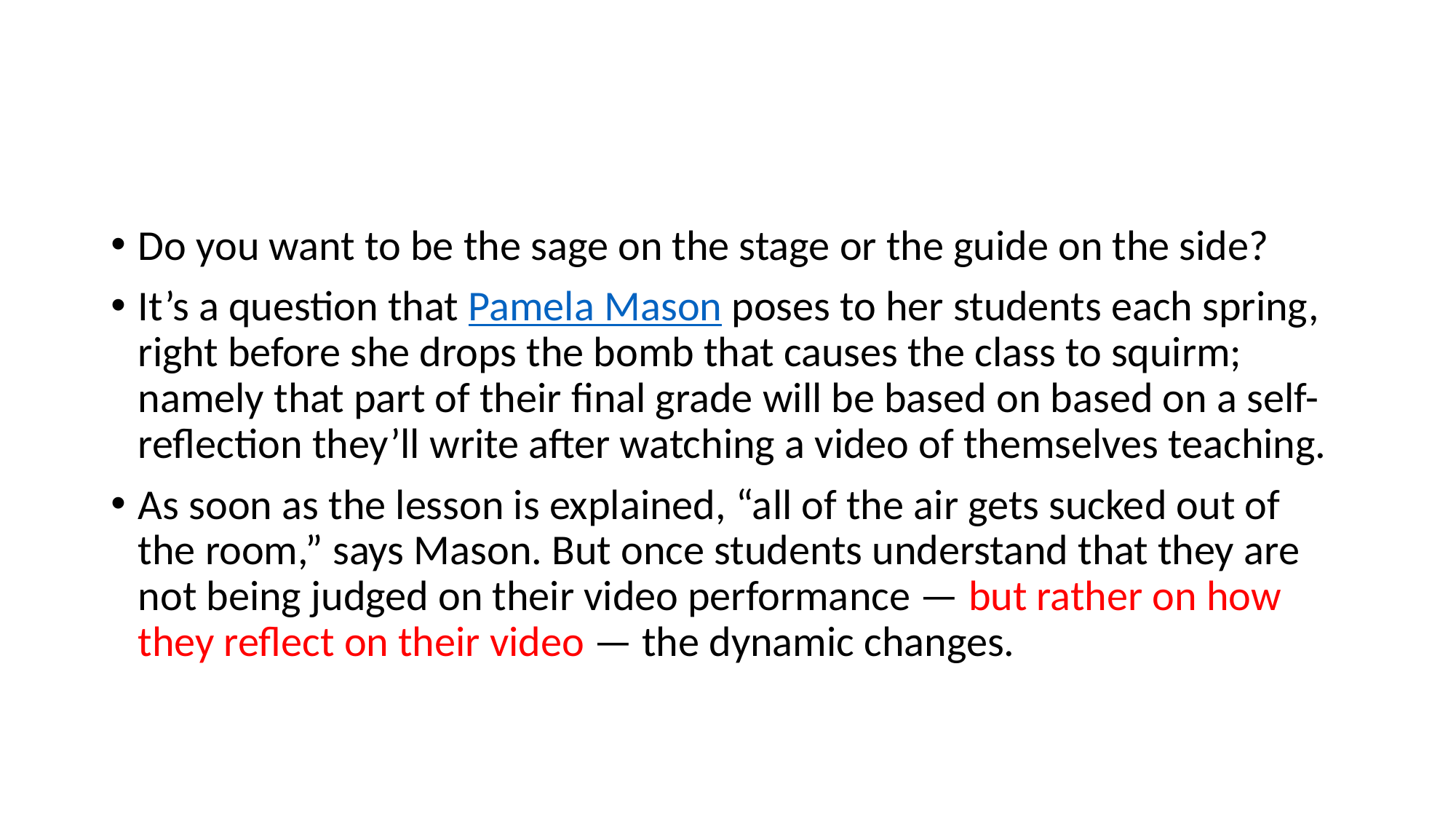

#
Do you want to be the sage on the stage or the guide on the side?
It’s a question that Pamela Mason poses to her students each spring, right before she drops the bomb that causes the class to squirm; namely that part of their final grade will be based on based on a self-reflection they’ll write after watching a video of themselves teaching.
As soon as the lesson is explained, “all of the air gets sucked out of the room,” says Mason. But once students understand that they are not being judged on their video performance — but rather on how they reflect on their video — the dynamic changes.